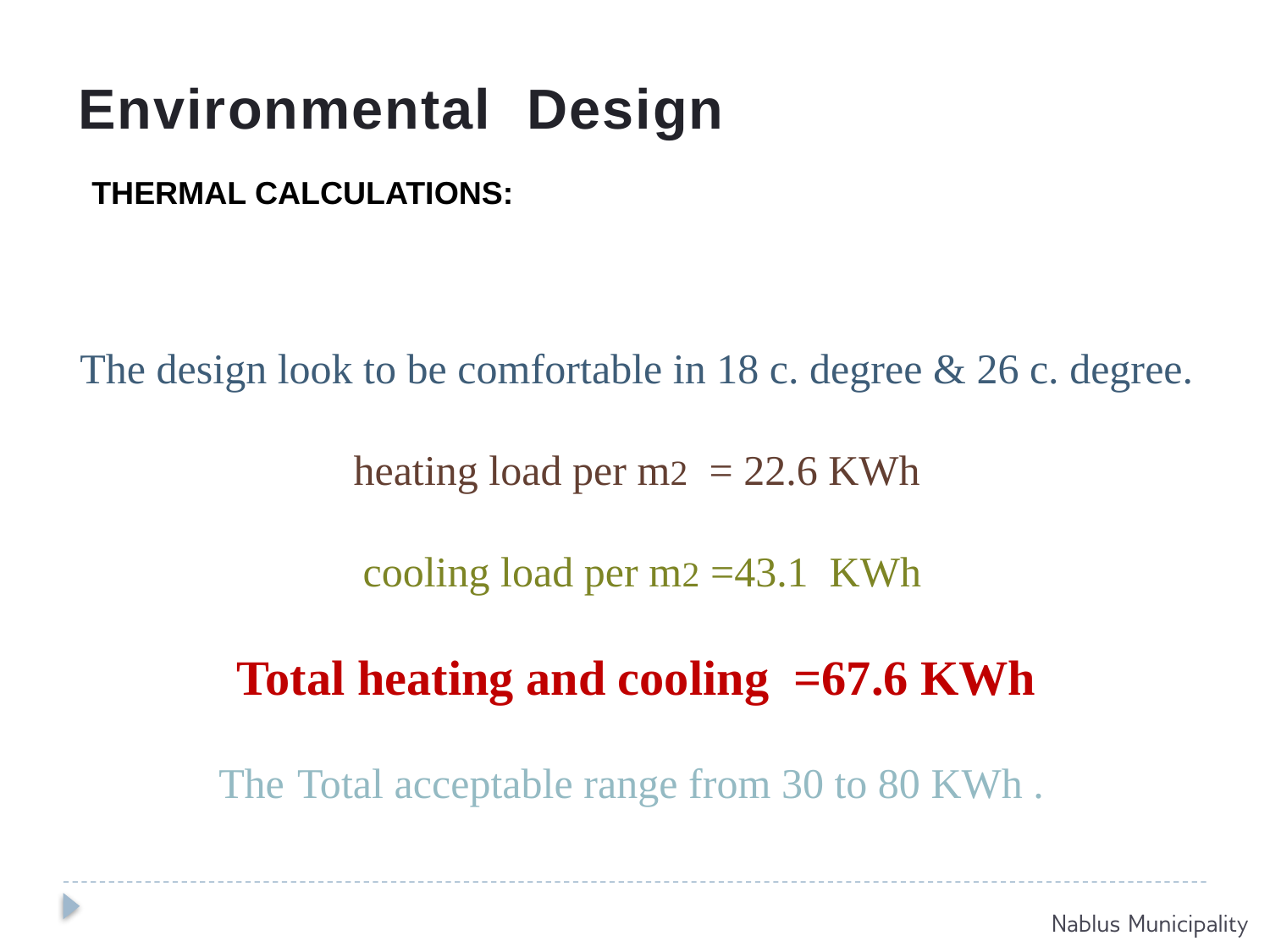

Environmental  Design
 Thermal Calculations:

The design look to be comfortable in 18 c. degree & 26 c. degree.

heating load per m2  = 22.6 KWh

 cooling load per m2 =43.1  KWh

Total heating and cooling  =67.6 KWh
The Total acceptable range from 30 to 80 KWh .
Nablus Municipality